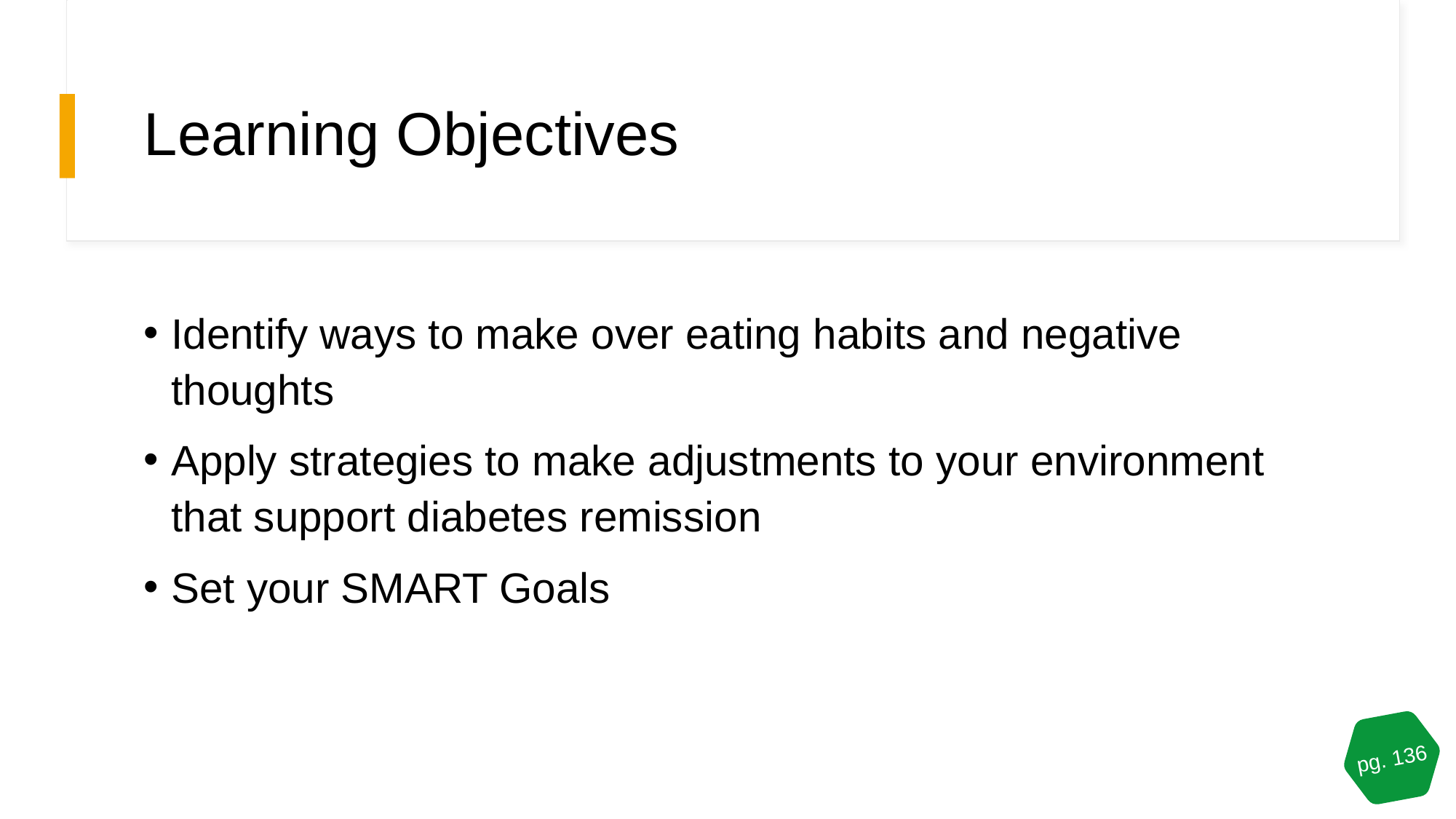

# Learning Objectives
Identify ways to make over eating habits and negative thoughts
Apply strategies to make adjustments to your environment that support diabetes remission
Set your SMART Goals
pg. 136